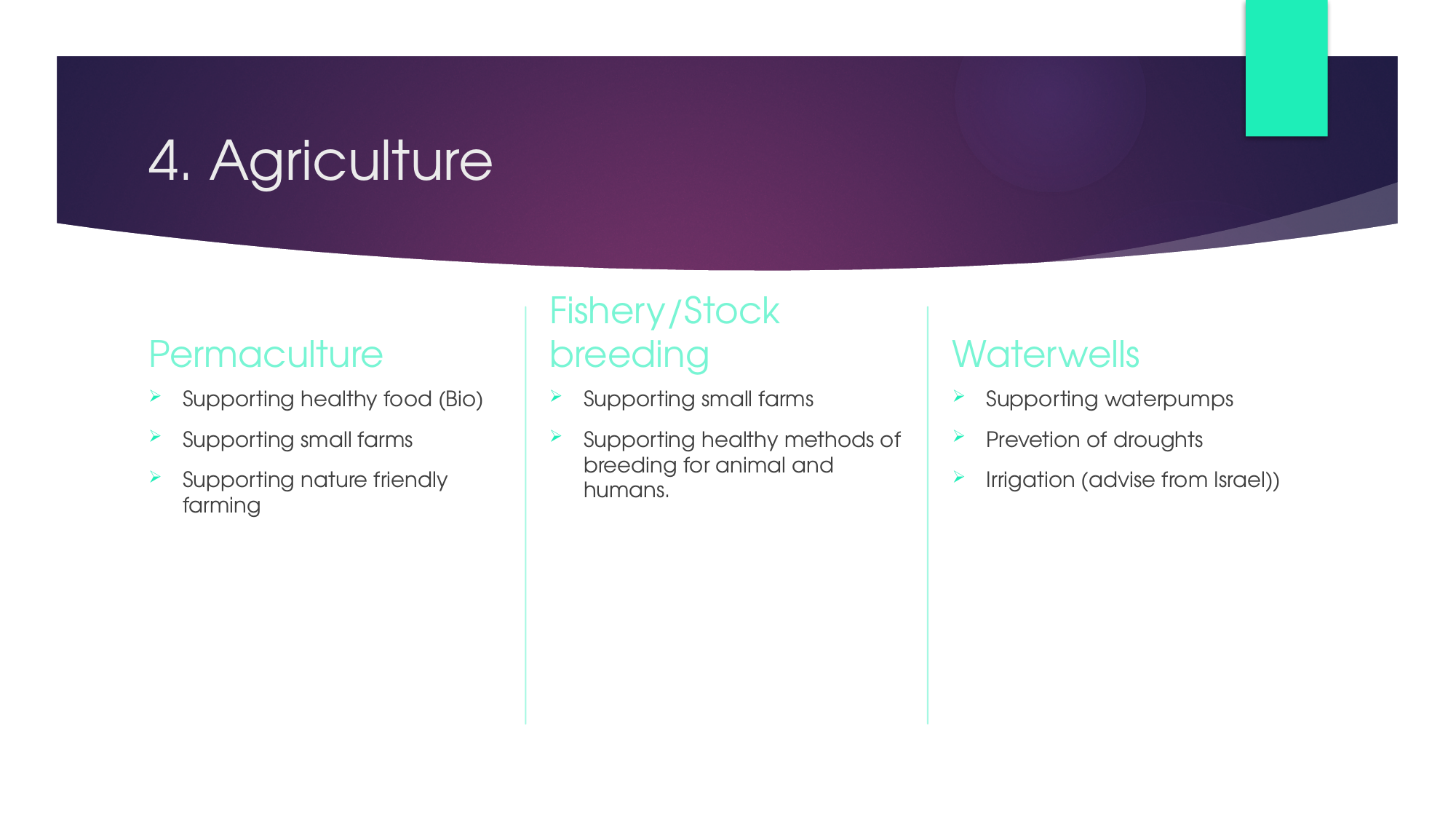

# 4. Agriculture
Fishery/Stock breeding
Waterwells
Permaculture
Supporting waterpumps
Prevetion of droughts
Irrigation (advise from Israel))

Supporting small farms
Supporting healthy methods of breeding for animal and humans.
Supporting healthy food (Bio)
Supporting small farms
Supporting nature friendly farming